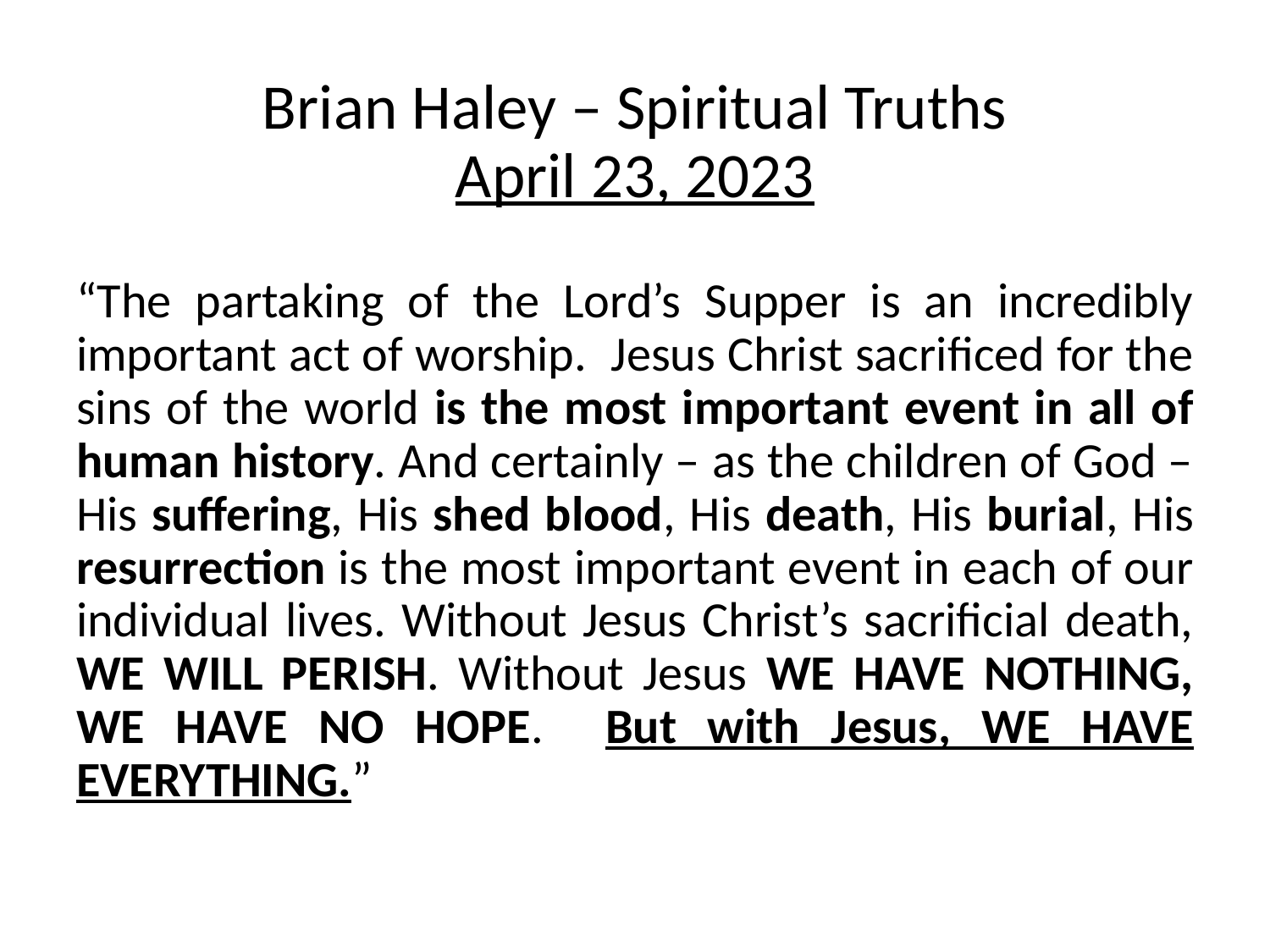

# Brian Haley – Spiritual Truths April 23, 2023
“The partaking of the Lord’s Supper is an incredibly important act of worship.  Jesus Christ sacrificed for the sins of the world is the most important event in all of human history. And certainly – as the children of God – His suffering, His shed blood, His death, His burial, His resurrection is the most important event in each of our individual lives. Without Jesus Christ’s sacrificial death, WE WILL PERISH. Without Jesus WE HAVE NOTHING, WE HAVE NO HOPE.  But with Jesus, WE HAVE EVERYTHING.”